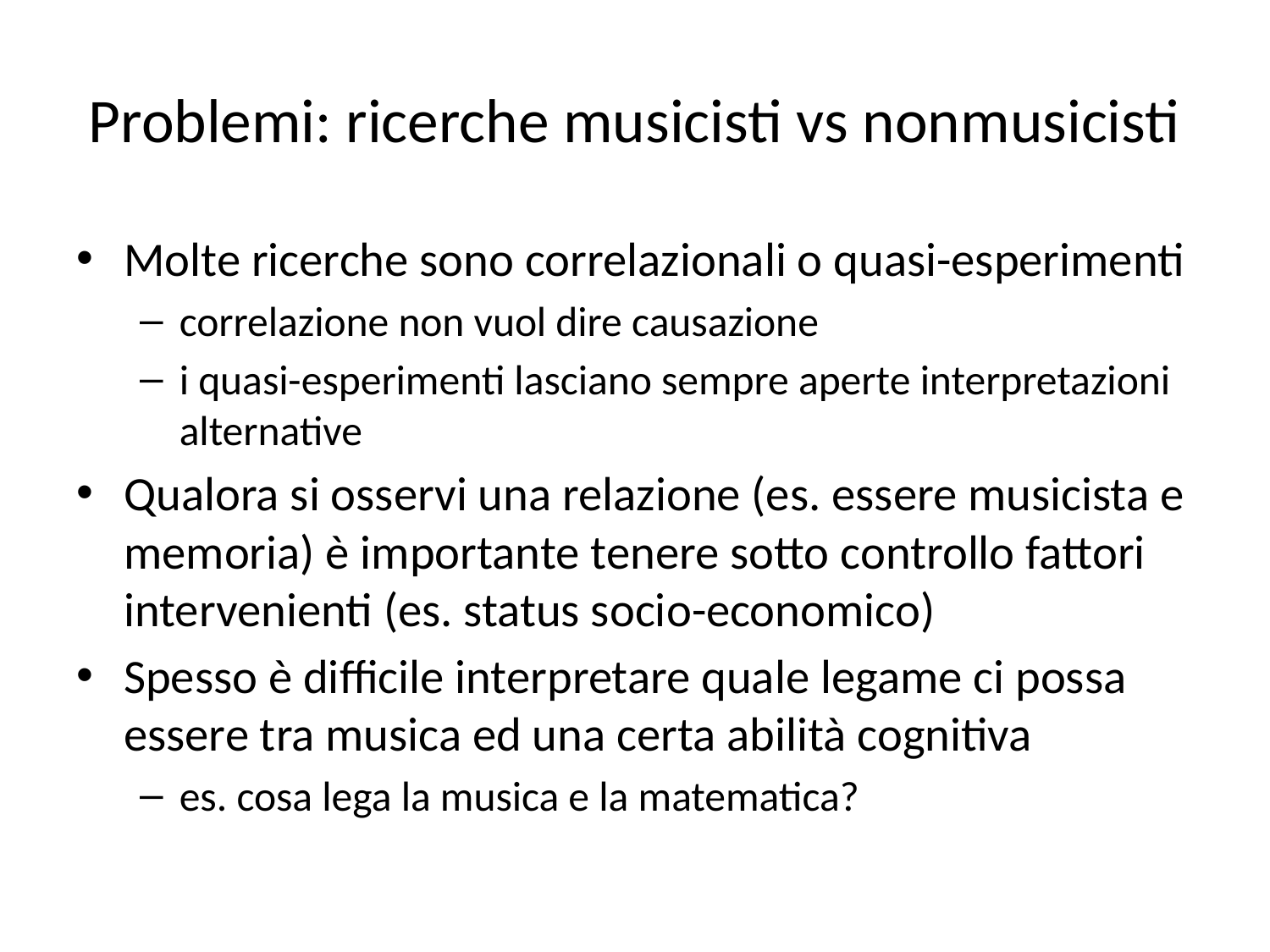

# Problemi: ricerche musicisti vs nonmusicisti
Molte ricerche sono correlazionali o quasi-esperimenti
correlazione non vuol dire causazione
i quasi-esperimenti lasciano sempre aperte interpretazioni alternative
Qualora si osservi una relazione (es. essere musicista e memoria) è importante tenere sotto controllo fattori intervenienti (es. status socio-economico)
Spesso è difficile interpretare quale legame ci possa essere tra musica ed una certa abilità cognitiva
es. cosa lega la musica e la matematica?